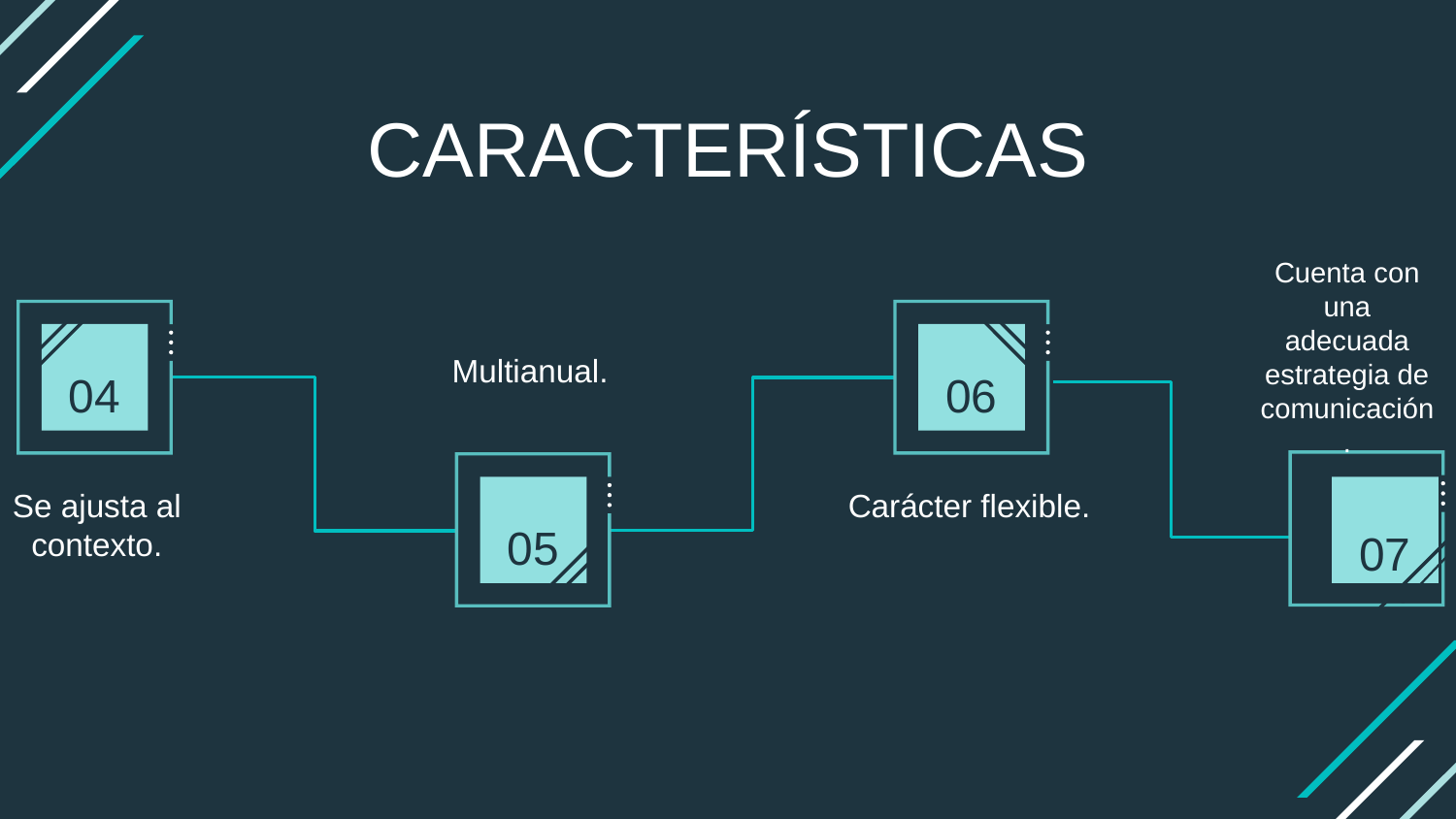

# CARACTERÍSTICAS
Cuenta con una adecuada estrategia de comunicación.
Multianual.

06
04

Carácter flexible.
Se ajusta al contexto.

05
07